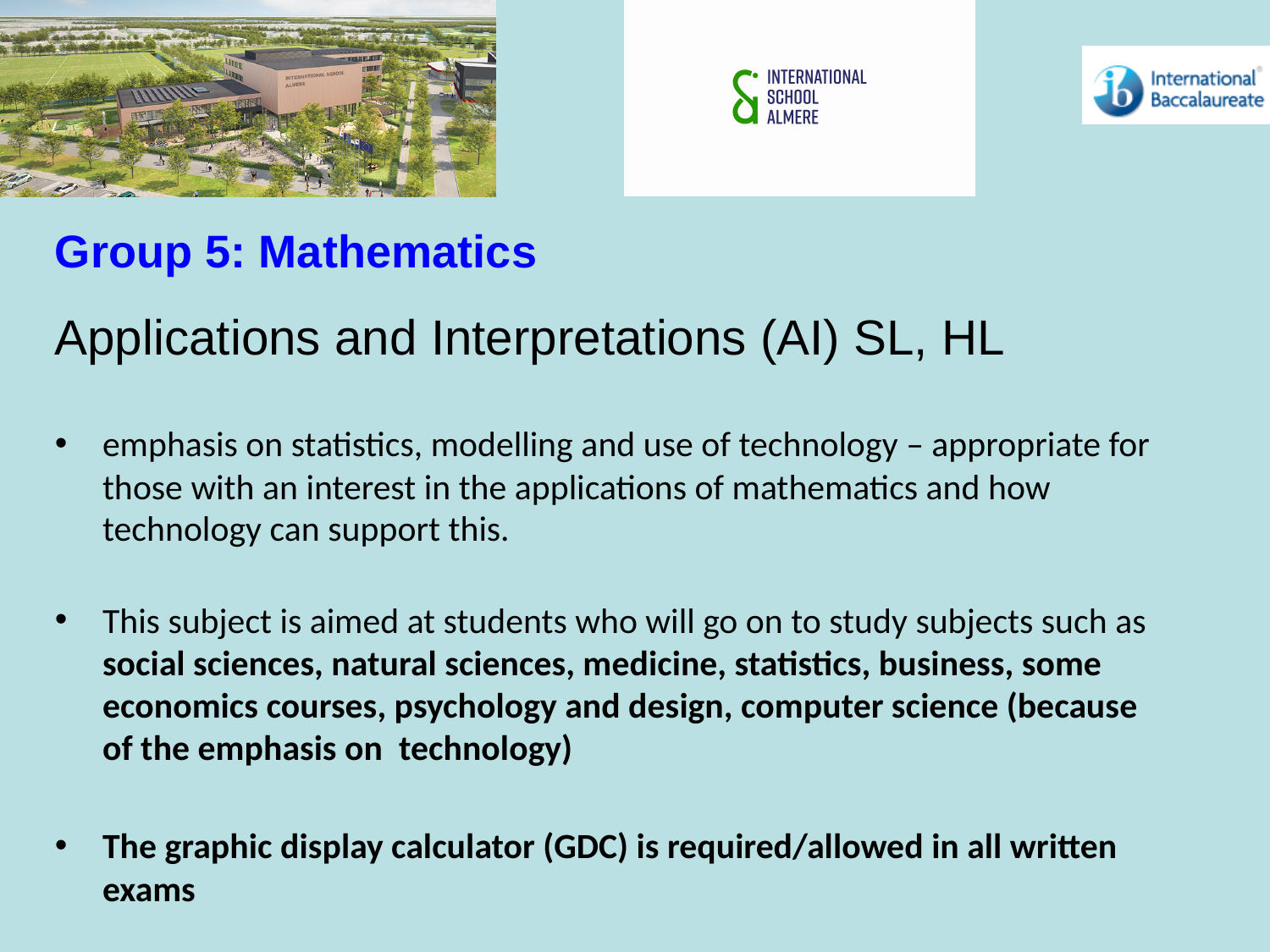

Group 5: Mathematics

Applications and Interpretations (AI) SL, HL

emphasis on statistics, modelling and use of technology – appropriate for those with an interest in the applications of mathematics and how technology can support this.
This subject is aimed at students who will go on to study subjects such as social sciences, natural sciences, medicine, statistics, business, some economics courses, psychology and design, computer science (because of the emphasis on  technology)

The graphic display calculator (GDC) is required/allowed in all written exams